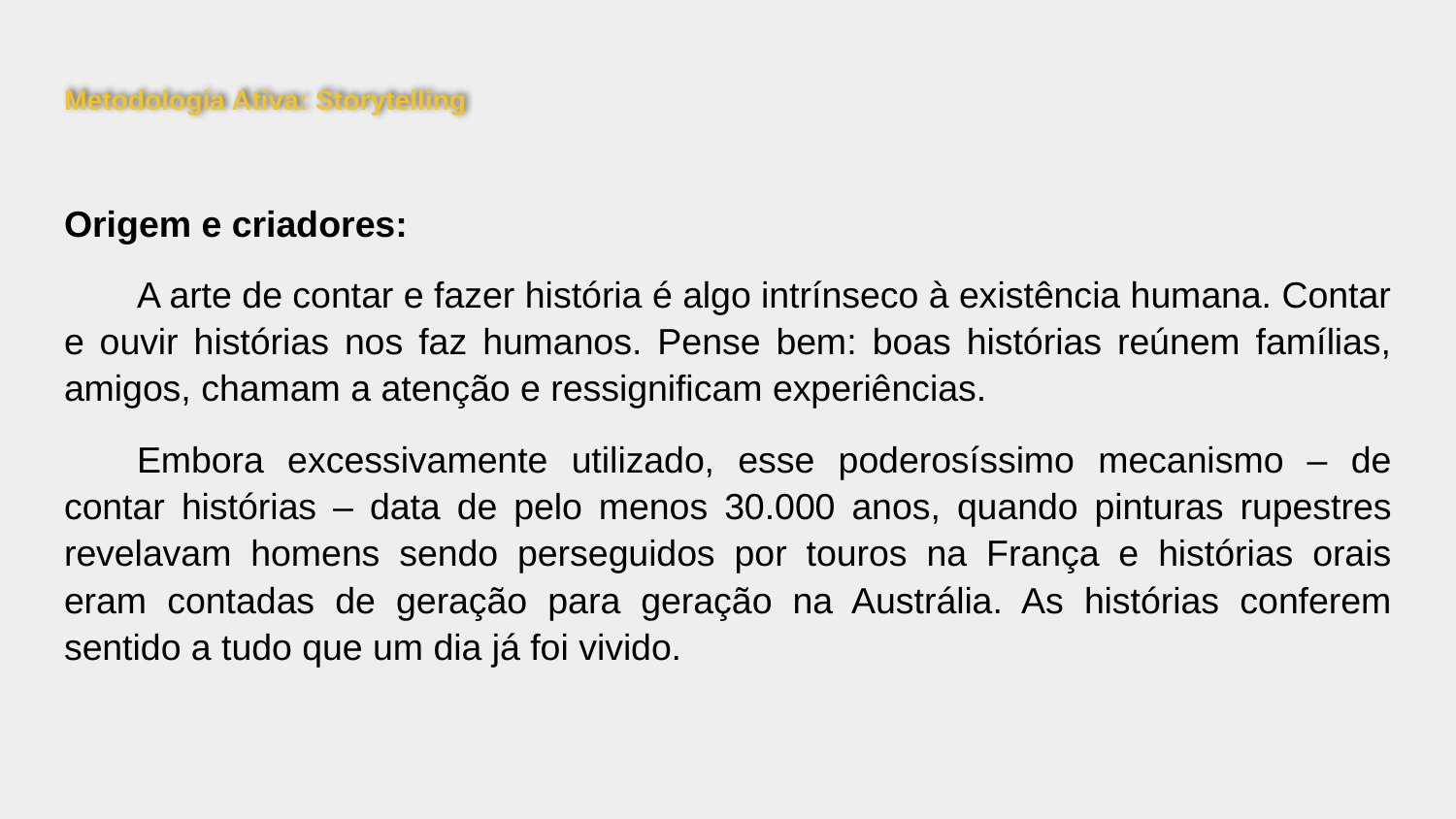

# Metodologia Ativa: Storytelling

Origem e criadores:
A arte de contar e fazer história é algo intrínseco à existência humana. Contar e ouvir histórias nos faz humanos. Pense bem: boas histórias reúnem famílias, amigos, chamam a atenção e ressignificam experiências.
Embora excessivamente utilizado, esse poderosíssimo mecanismo – de contar histórias – data de pelo menos 30.000 anos, quando pinturas rupestres revelavam homens sendo perseguidos por touros na França e histórias orais eram contadas de geração para geração na Austrália. As histórias conferem sentido a tudo que um dia já foi vivido.